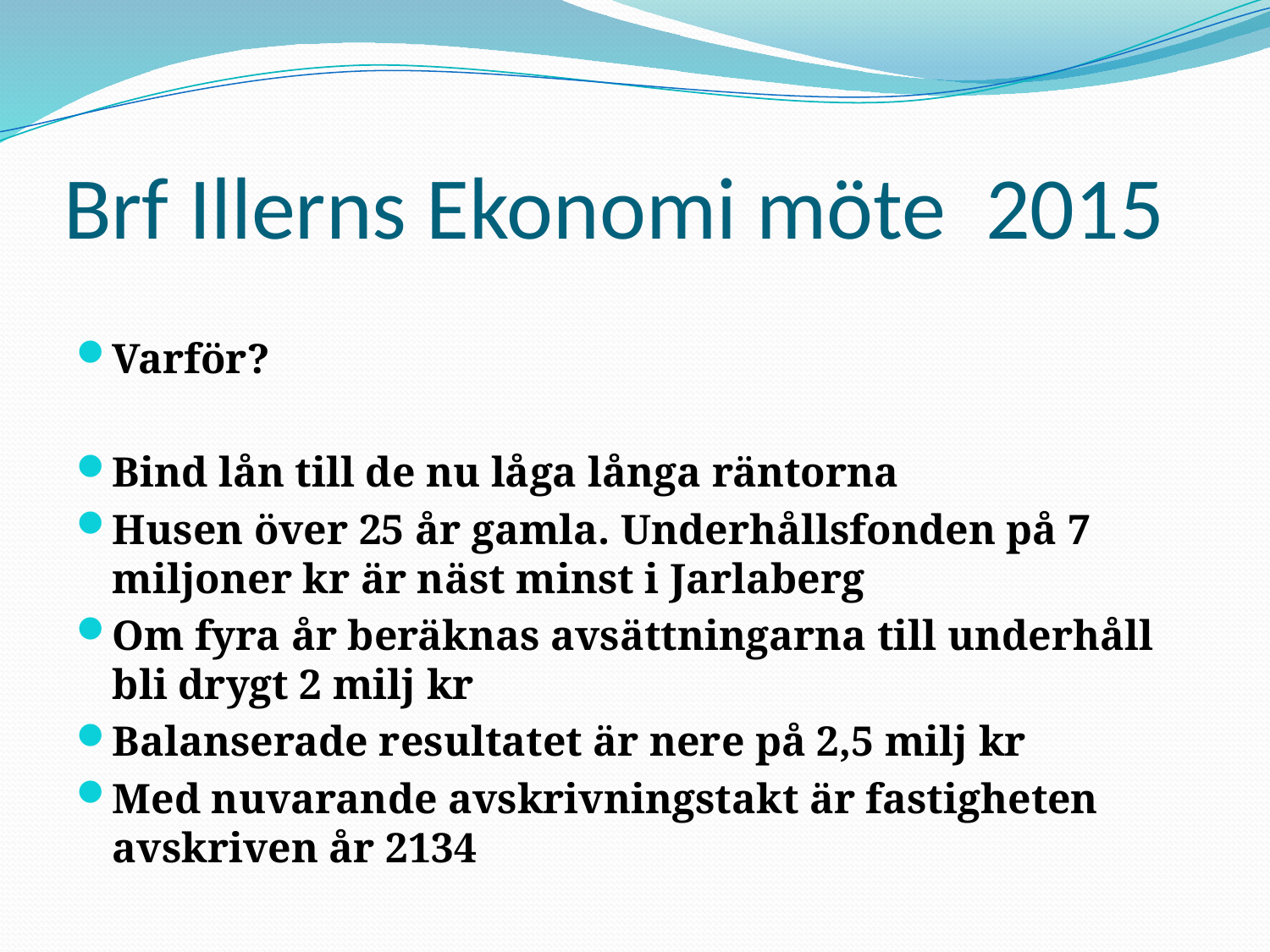

# Brf Illerns Ekonomi möte  2015
Varför?

Bind lån till de nu låga långa räntorna
Husen över 25 år gamla. Underhållsfonden på 7 miljoner kr är näst minst i Jarlaberg
Om fyra år beräknas avsättningarna till underhåll bli drygt 2 milj kr
Balanserade resultatet är nere på 2,5 milj kr
Med nuvarande avskrivningstakt är fastigheten avskriven år 2134